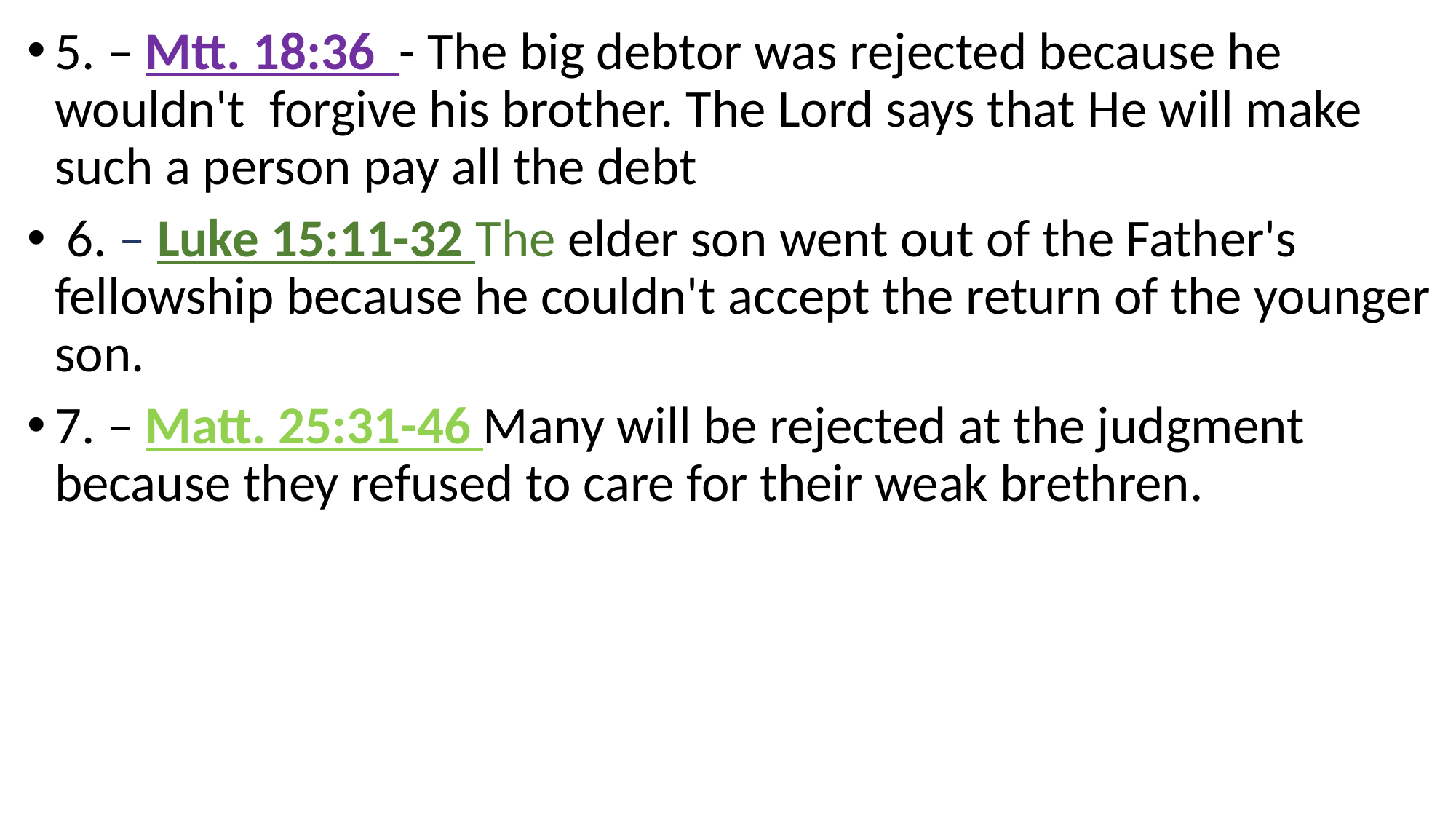

5. – Mtt. 18:36  - The big debtor was rejected because he wouldn't  forgive his brother. The Lord says that He will make such a person pay all the debt
 6. – Luke 15:11-32 The elder son went out of the Father's fellowship because he couldn't accept the return of the younger son.
7. – Matt. 25:31-46 Many will be rejected at the judgment because they refused to care for their weak brethren.